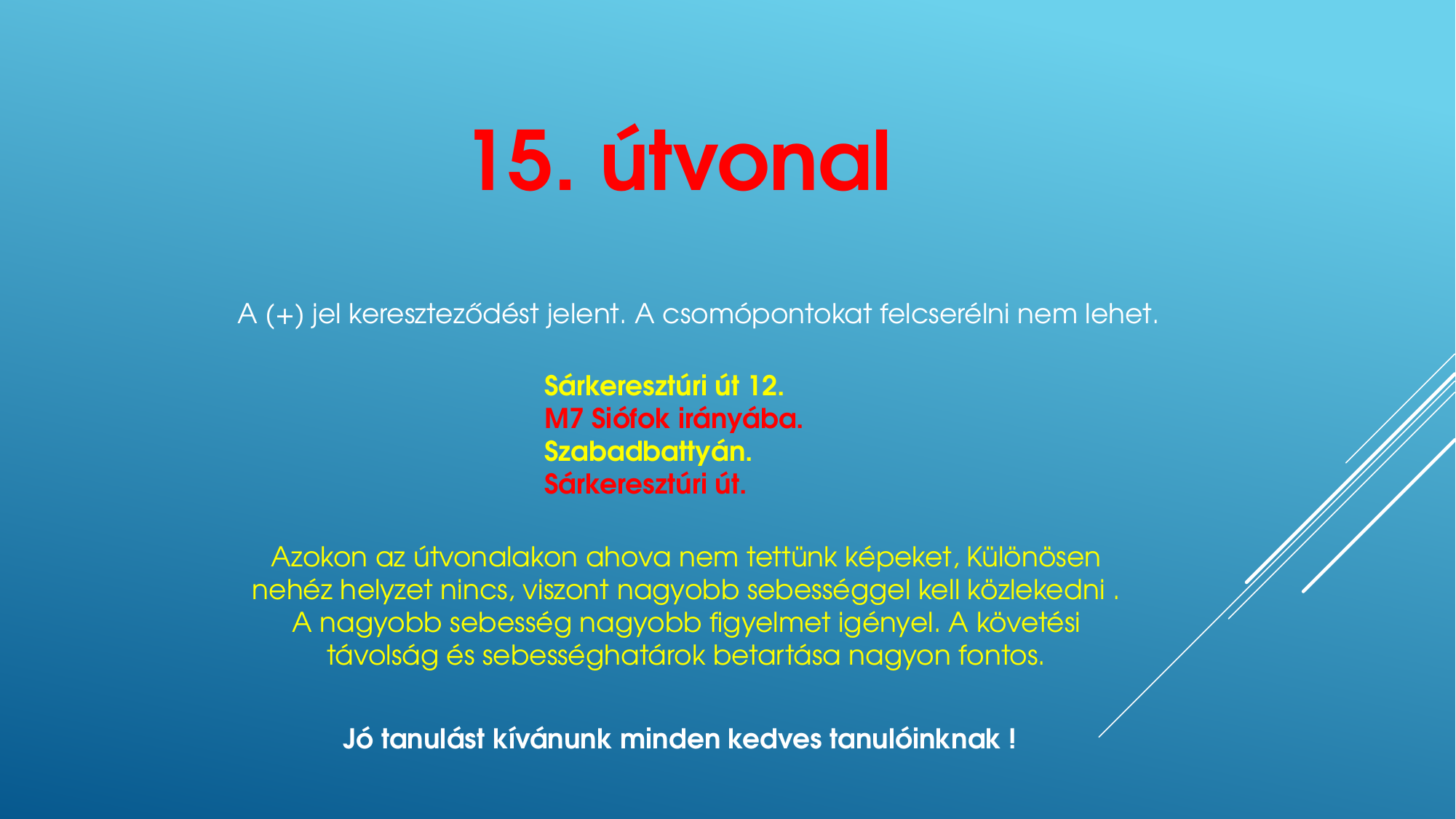

15. útvonal
A (+) jel kereszteződést jelent. A csomópontokat felcserélni nem lehet.
Sárkeresztúri út 12.
M7 Siófok irányába.
Szabadbattyán.
Sárkeresztúri út.
Azokon az útvonalakon ahova nem tettünk képeket, Különösen nehéz helyzet nincs, viszont nagyobb sebességgel kell közlekedni . A nagyobb sebesség nagyobb figyelmet igényel. A követési távolság és sebességhatárok betartása nagyon fontos.
Jó tanulást kívánunk minden kedves tanulóinknak !